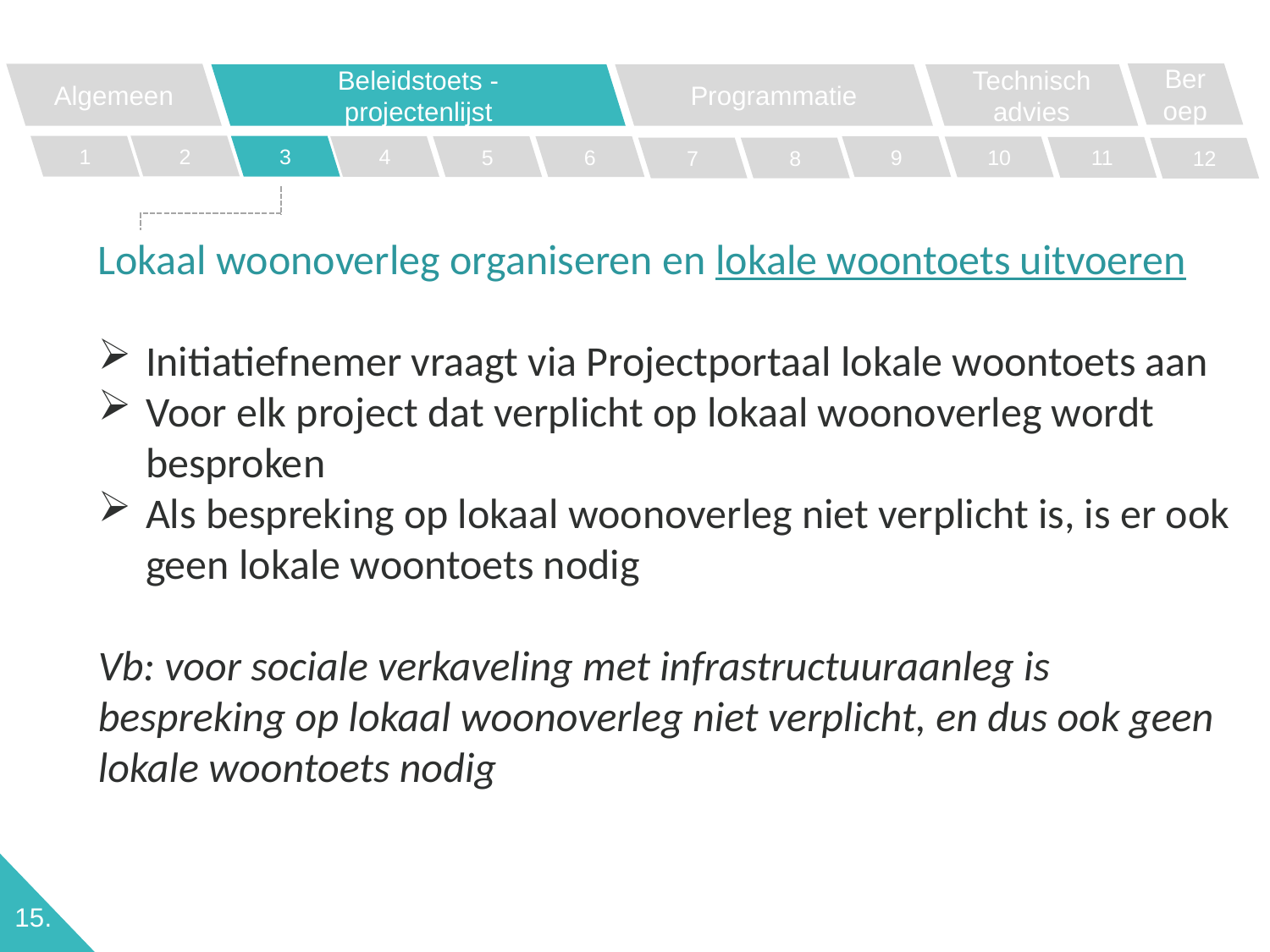

Beroep
Algemeen
Programmatie
Technisch advies
Beleidstoets - projectenlijst
2
1
3
4
5
6
9
10
11
7
8
12
Lokaal woonoverleg organiseren en lokale woontoets uitvoeren

Initiatiefnemer vraagt via Projectportaal lokale woontoets aan
Voor elk project dat verplicht op lokaal woonoverleg wordt besproken
Als bespreking op lokaal woonoverleg niet verplicht is, is er ook geen lokale woontoets nodig

Vb: voor sociale verkaveling met infrastructuuraanleg is bespreking op lokaal woonoverleg niet verplicht, en dus ook geen lokale woontoets nodig

15.